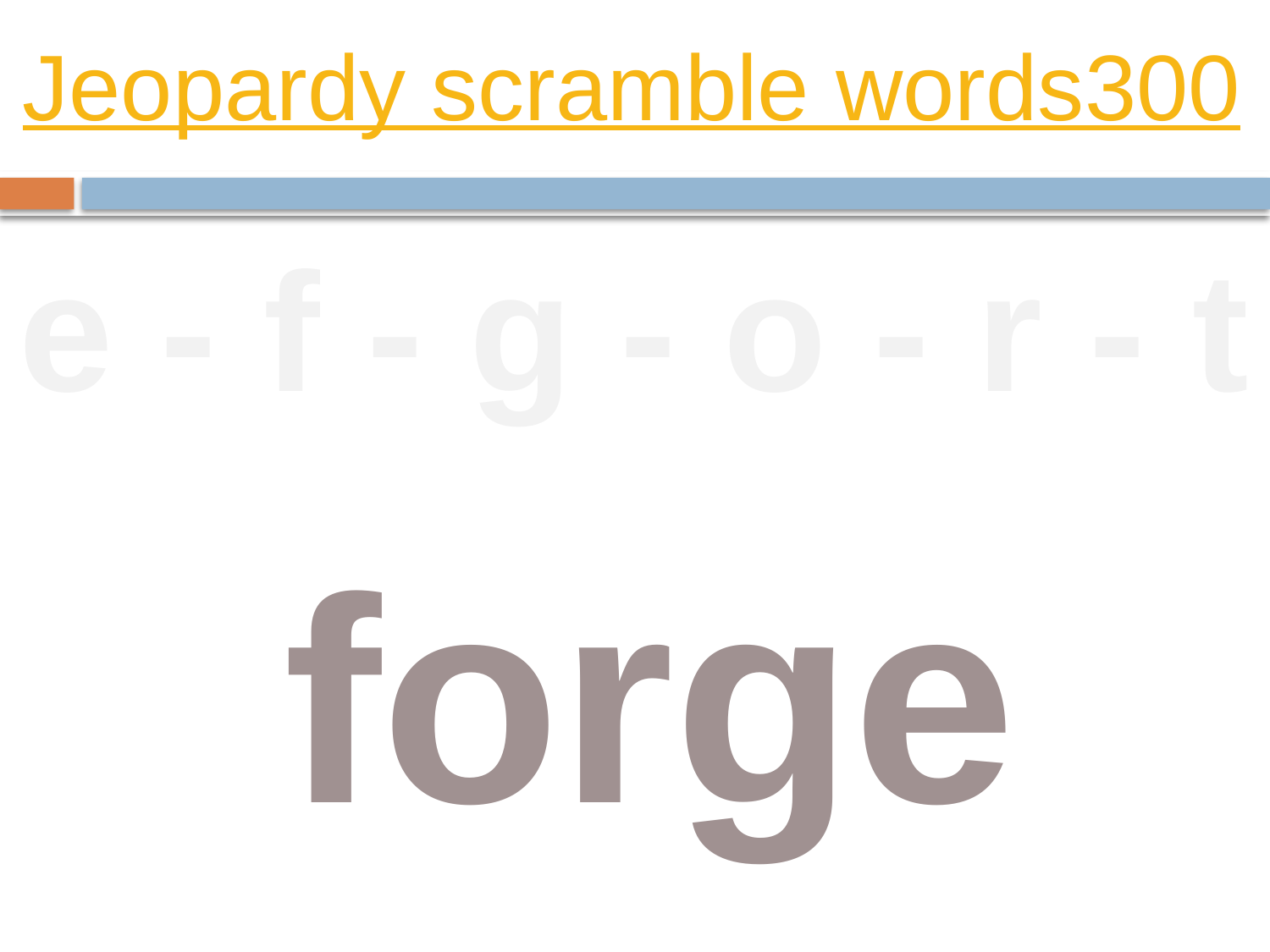

# Jeopardy scramble words300
e - f - g - o - r - t
forget